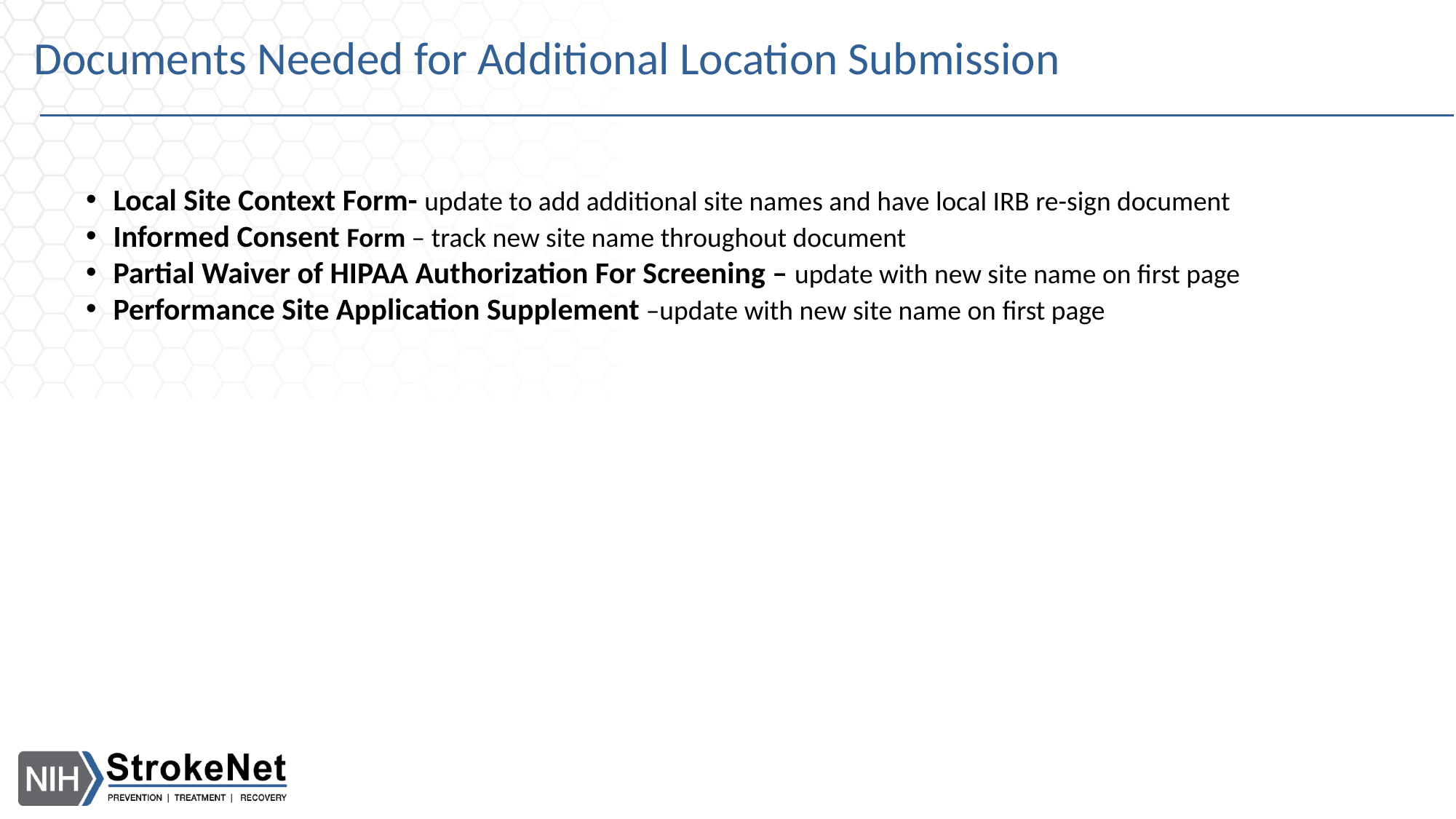

# Documents Needed for Additional Location Submission
Local Site Context Form- update to add additional site names and have local IRB re-sign document
Informed Consent Form – track new site name throughout document
Partial Waiver of HIPAA Authorization For Screening – update with new site name on first page
Performance Site Application Supplement –update with new site name on first page